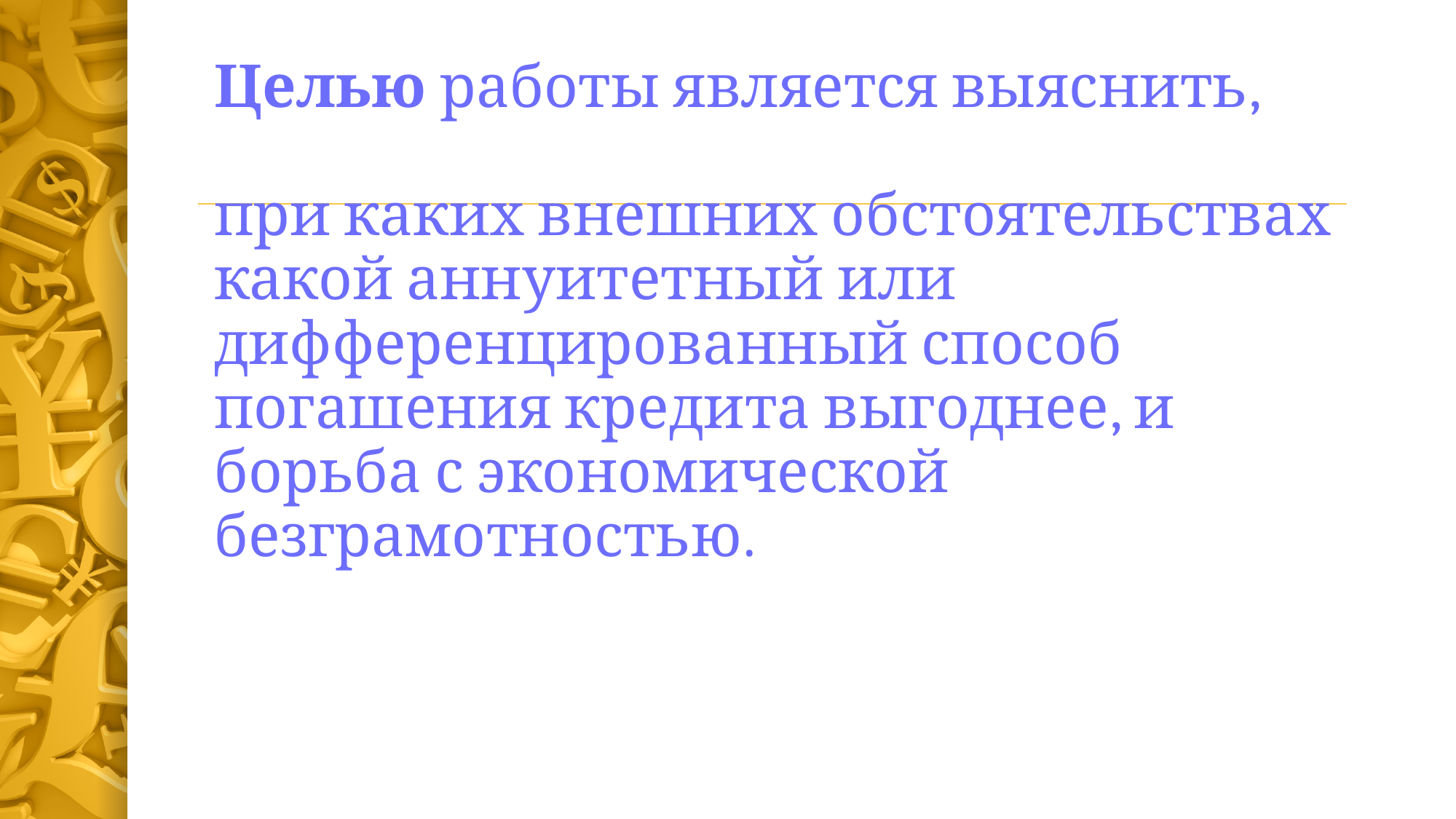

# Целью работы является выяснить, при каких внешних обстоятельствах какой аннуитетный или дифференцированный способ погашения кредита выгоднее, и борьба с экономической безграмотностью.